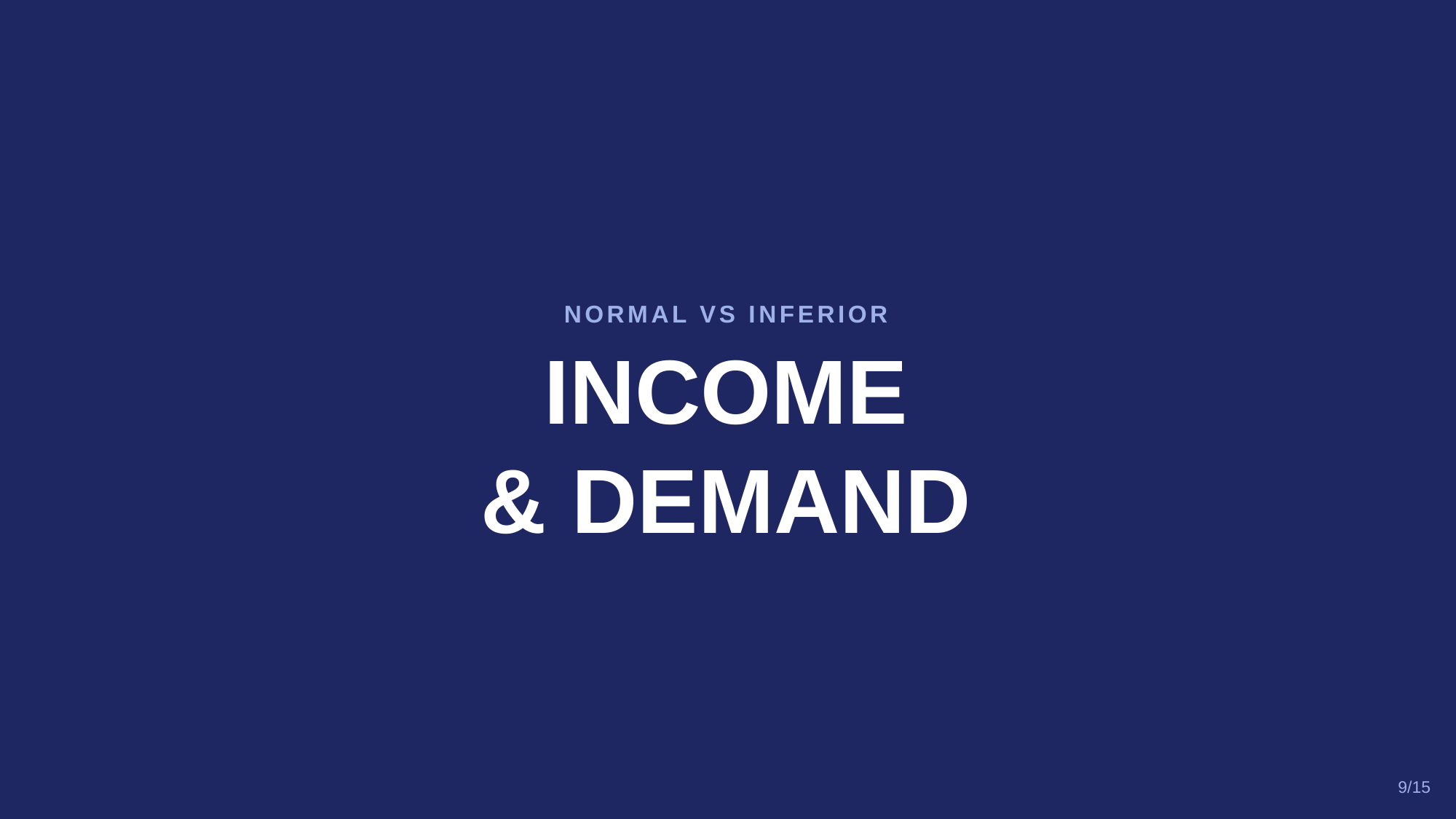

NORMAL VS INFERIOR
INCOME
& DEMAND
9/15